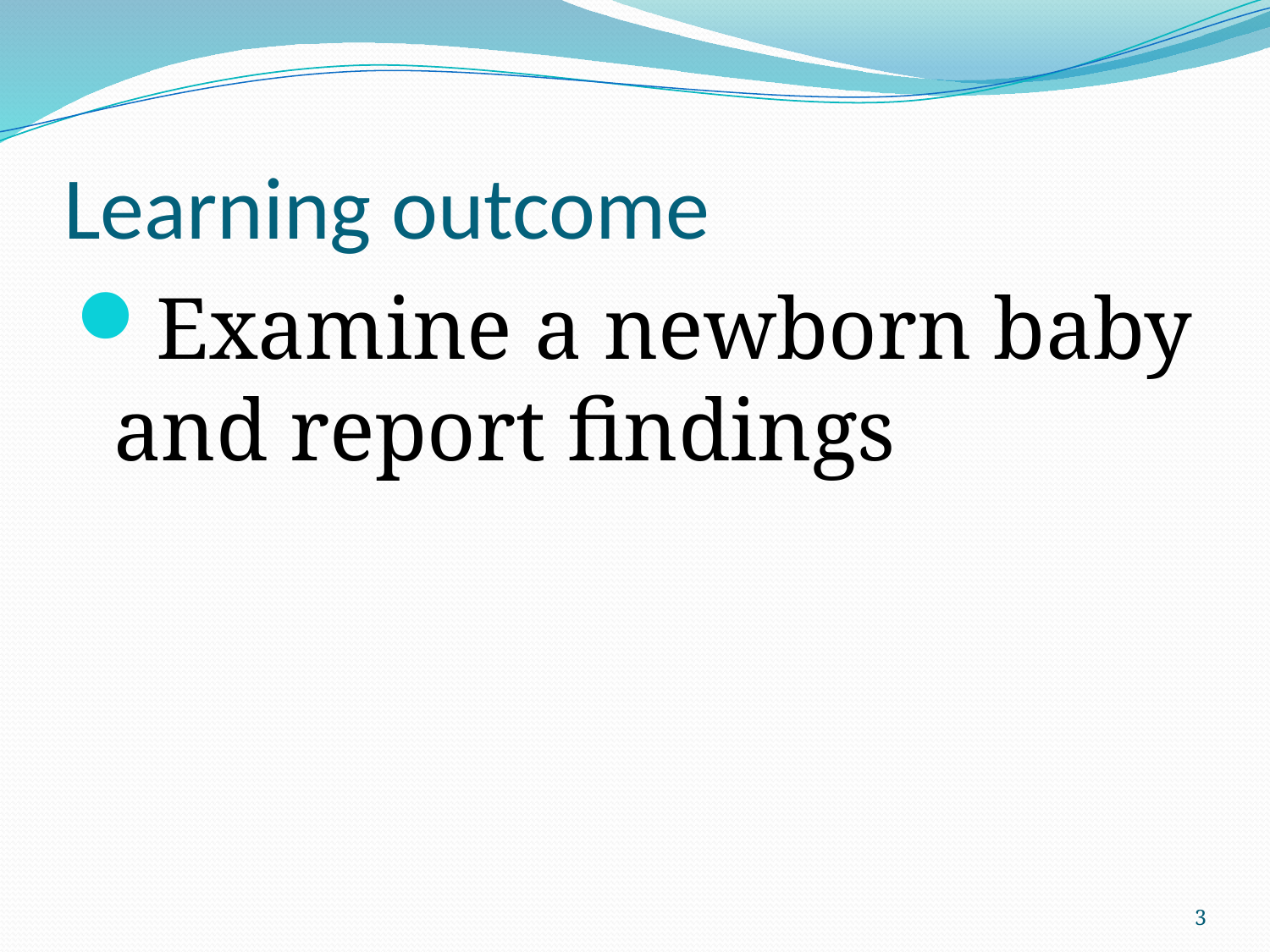

# Learning outcome
Examine a newborn baby and report findings

3